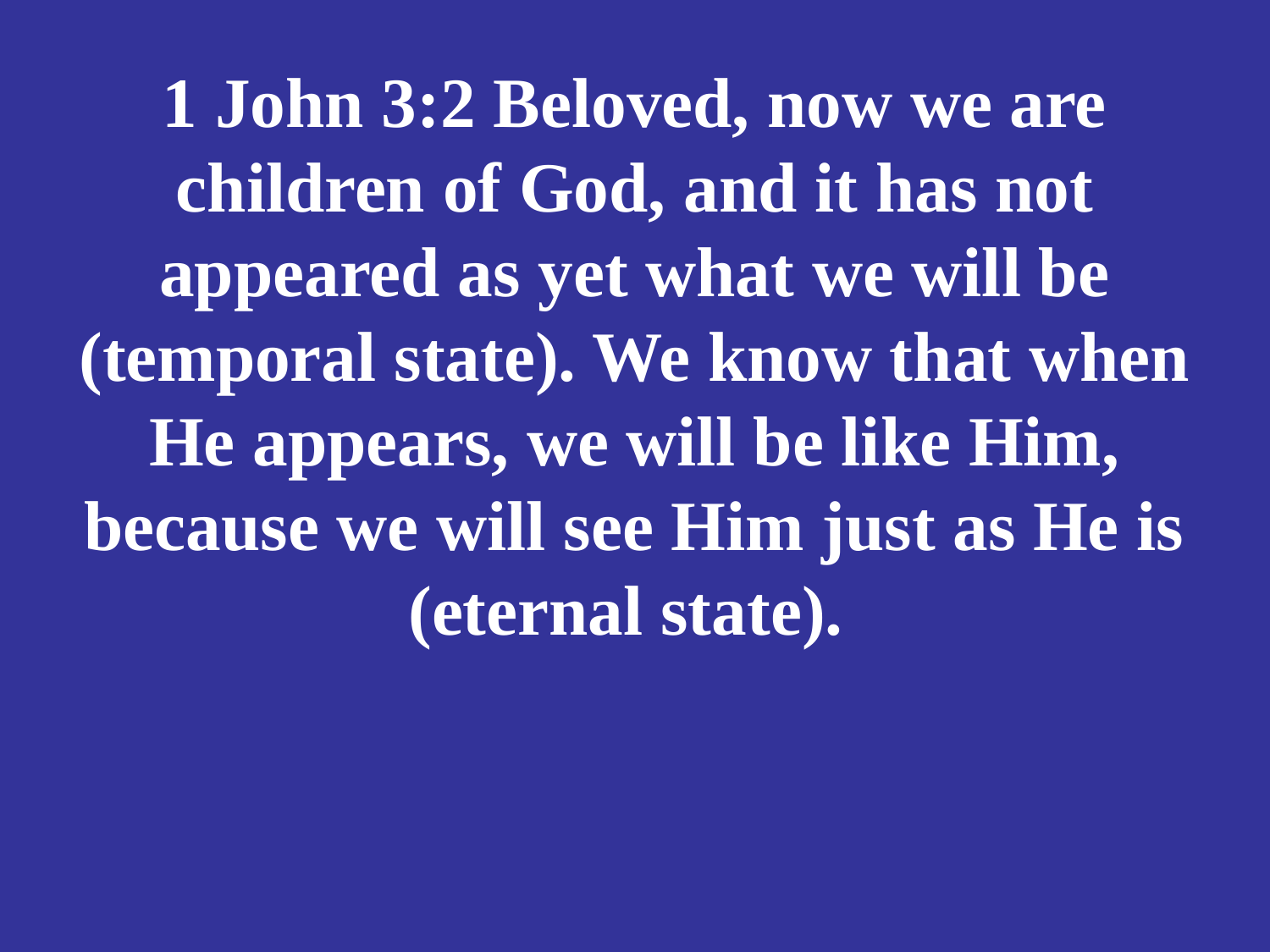

# 1 John 3:2 Beloved, now we are children of God, and it has not appeared as yet what we will be (temporal state). We know that when He appears, we will be like Him, because we will see Him just as He is (eternal state).